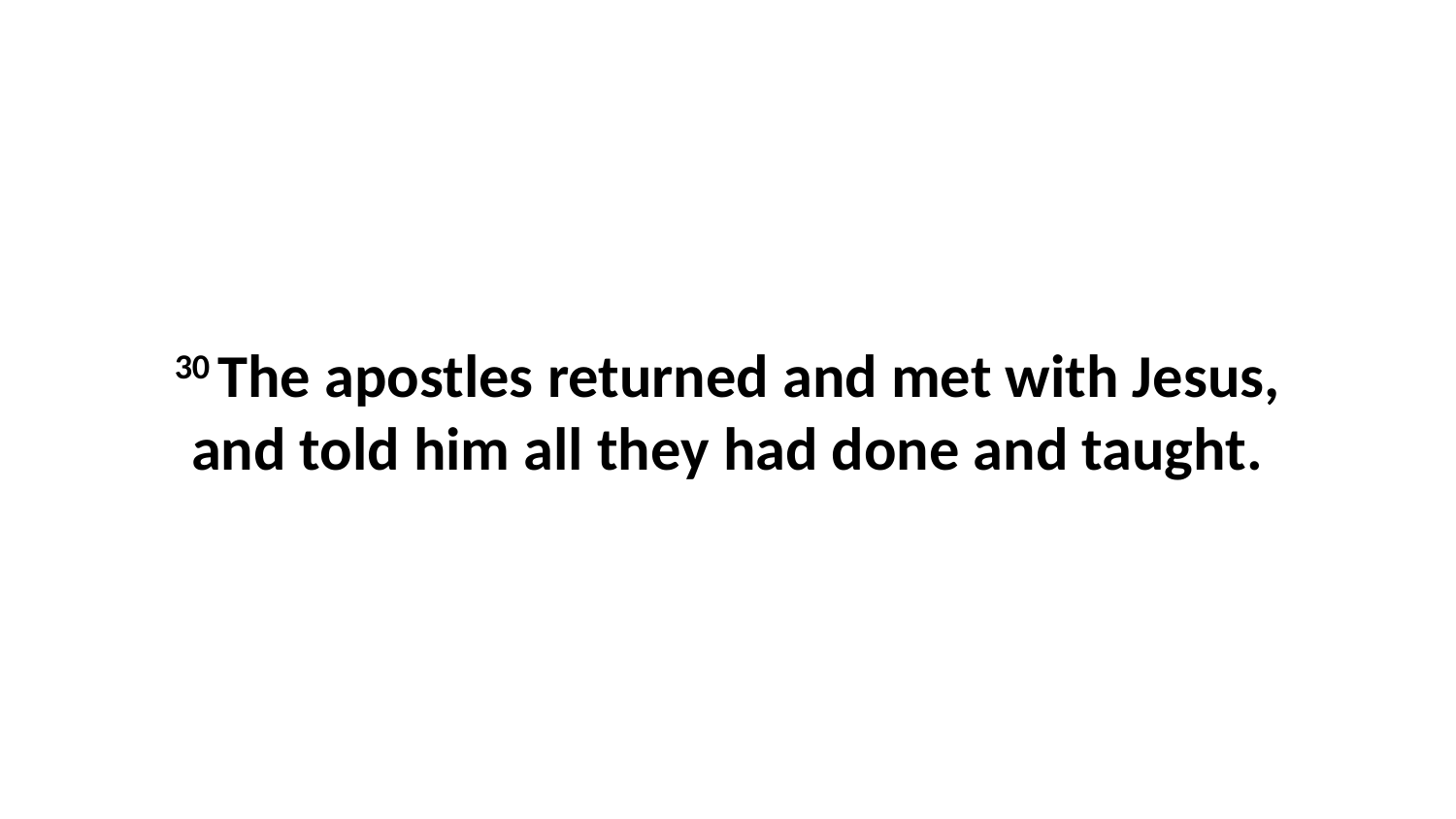

30 The apostles returned and met with Jesus, and told him all they had done and taught.